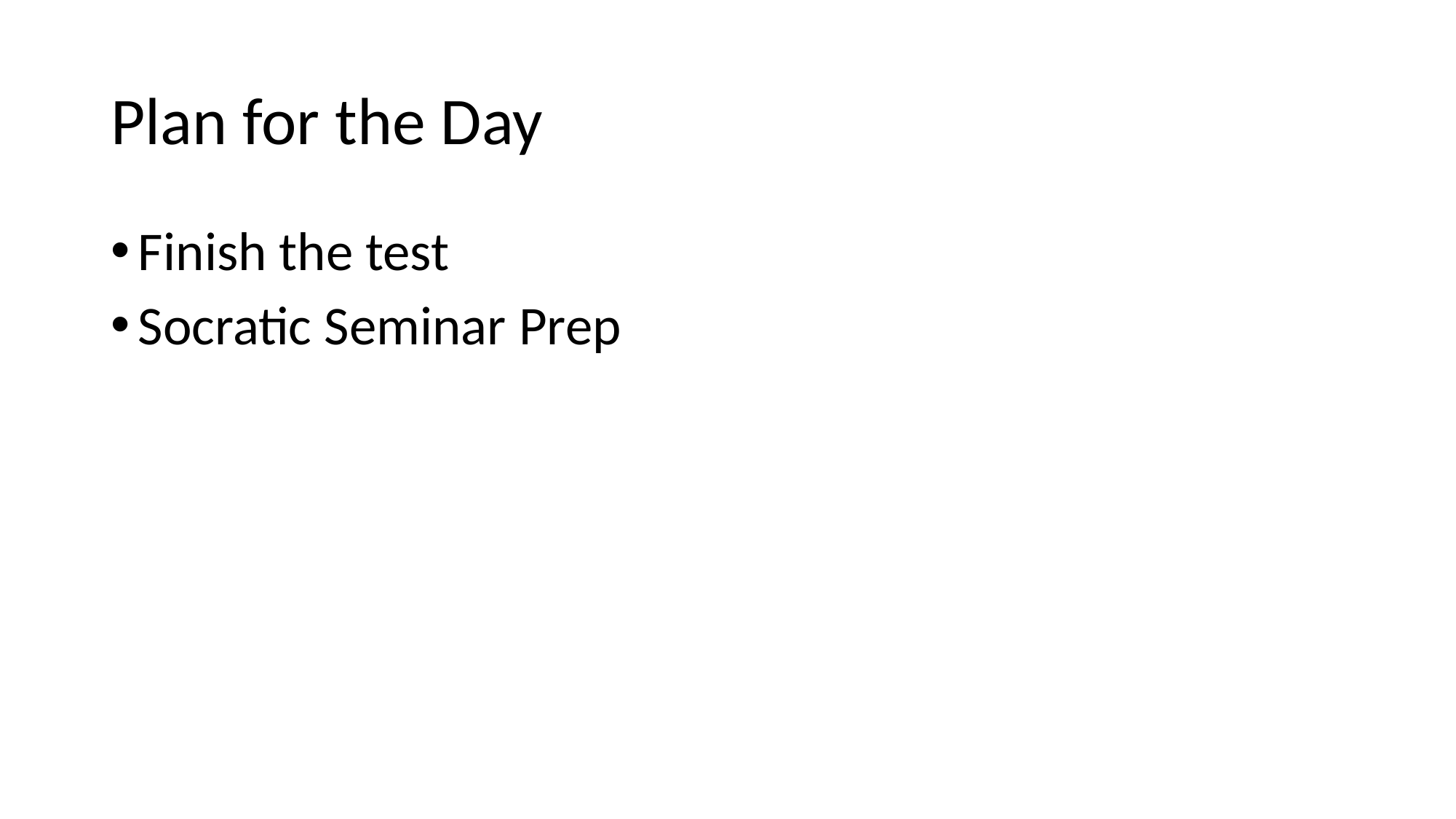

# Plan for the Day
Finish the test
Socratic Seminar Prep